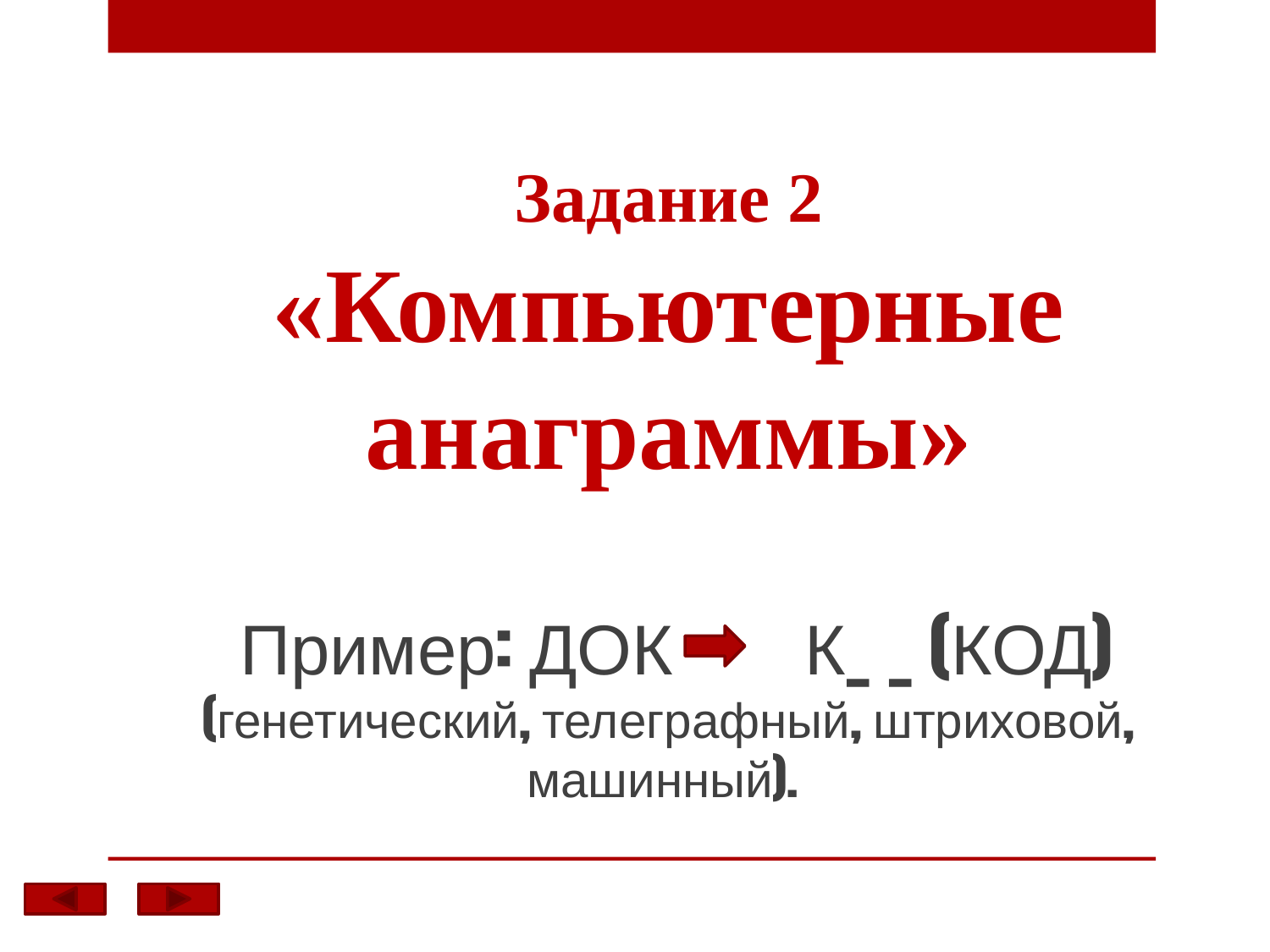

# Задание 2 «Компьютерные анаграммы» Пример: ДОК        К_ _ (КОД) (генетический, телеграфный, штриховой, машинный).